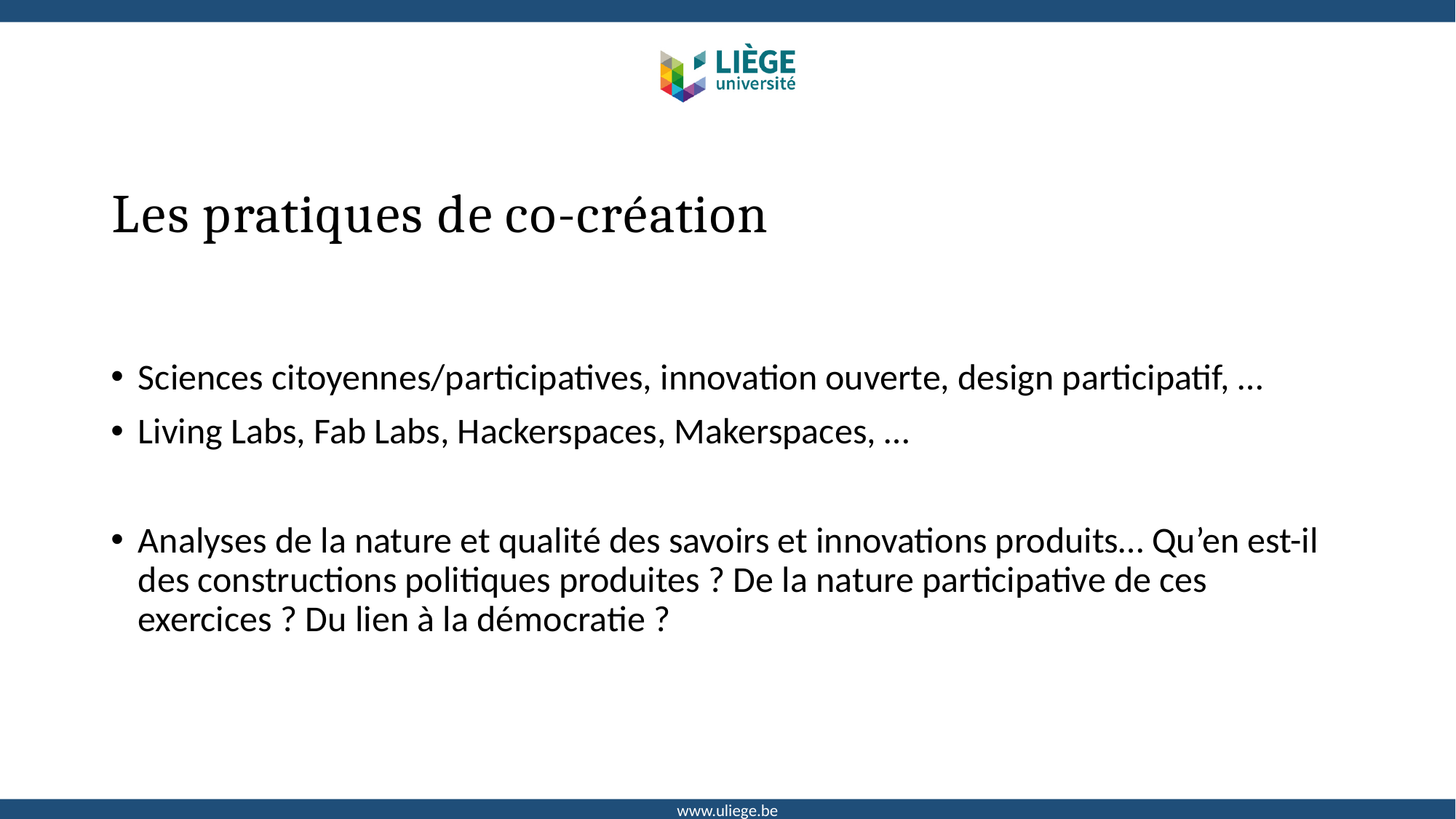

# Les pratiques de co-création

Sciences citoyennes/participatives, innovation ouverte, design participatif, …
Living Labs, Fab Labs, Hackerspaces, Makerspaces, …

Analyses de la nature et qualité des savoirs et innovations produits… Qu’en est-il des constructions politiques produites ? De la nature participative de ces exercices ? Du lien à la démocratie ?